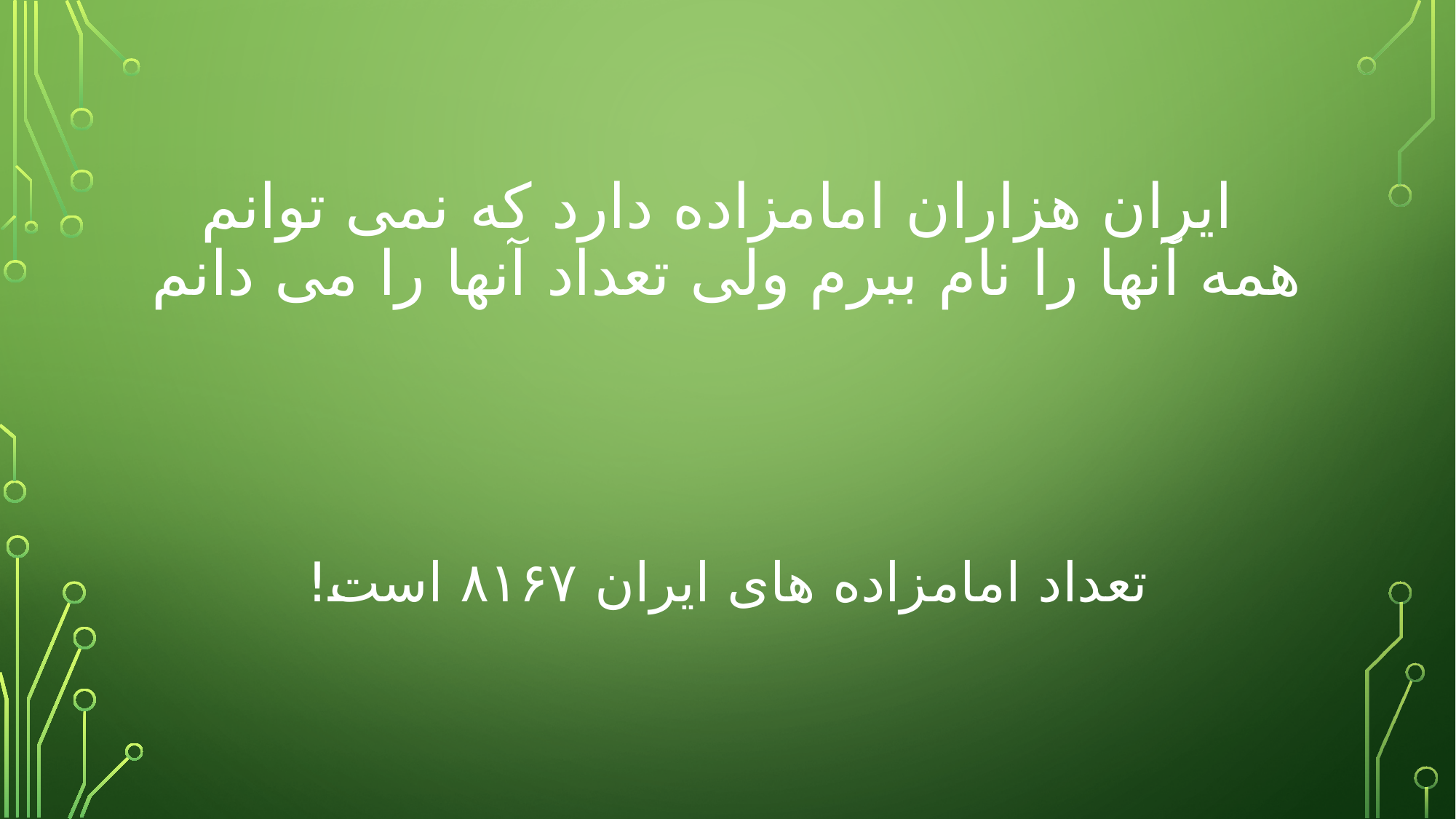

# ایران هزاران امامزاده دارد که نمی توانم همه آنها را نام ببرم ولی تعداد آنها را می دانم
تعداد امامزاده های ایران ۸۱۶۷ است!